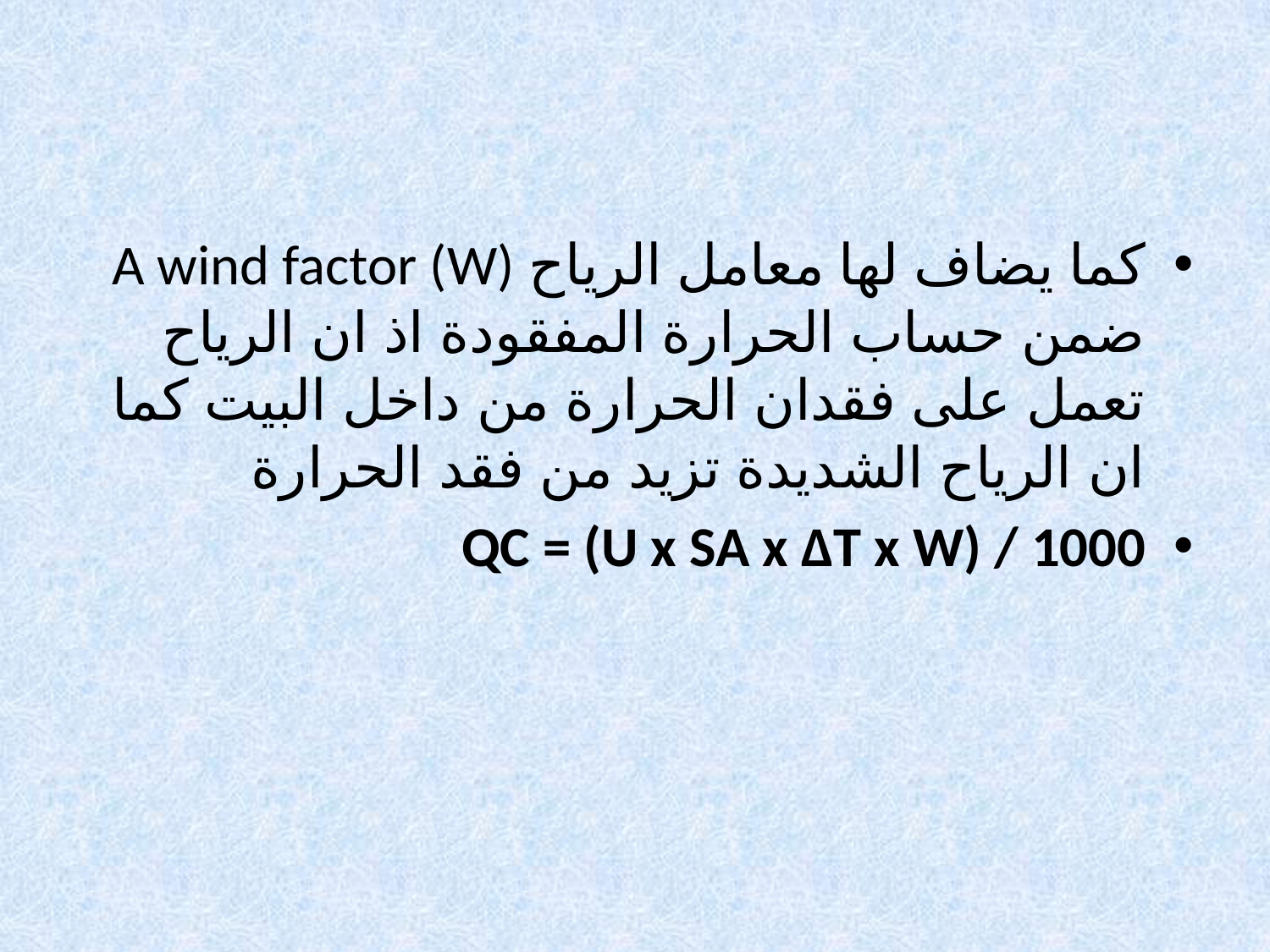

#
كما يضاف لها معامل الرياح A wind factor (W)  ضمن حساب الحرارة المفقودة اذ ان الرياح تعمل على فقدان الحرارة من داخل البيت كما ان الرياح الشديدة تزيد من فقد الحرارة
QC = (U x SA x ΔT x W) / 1000